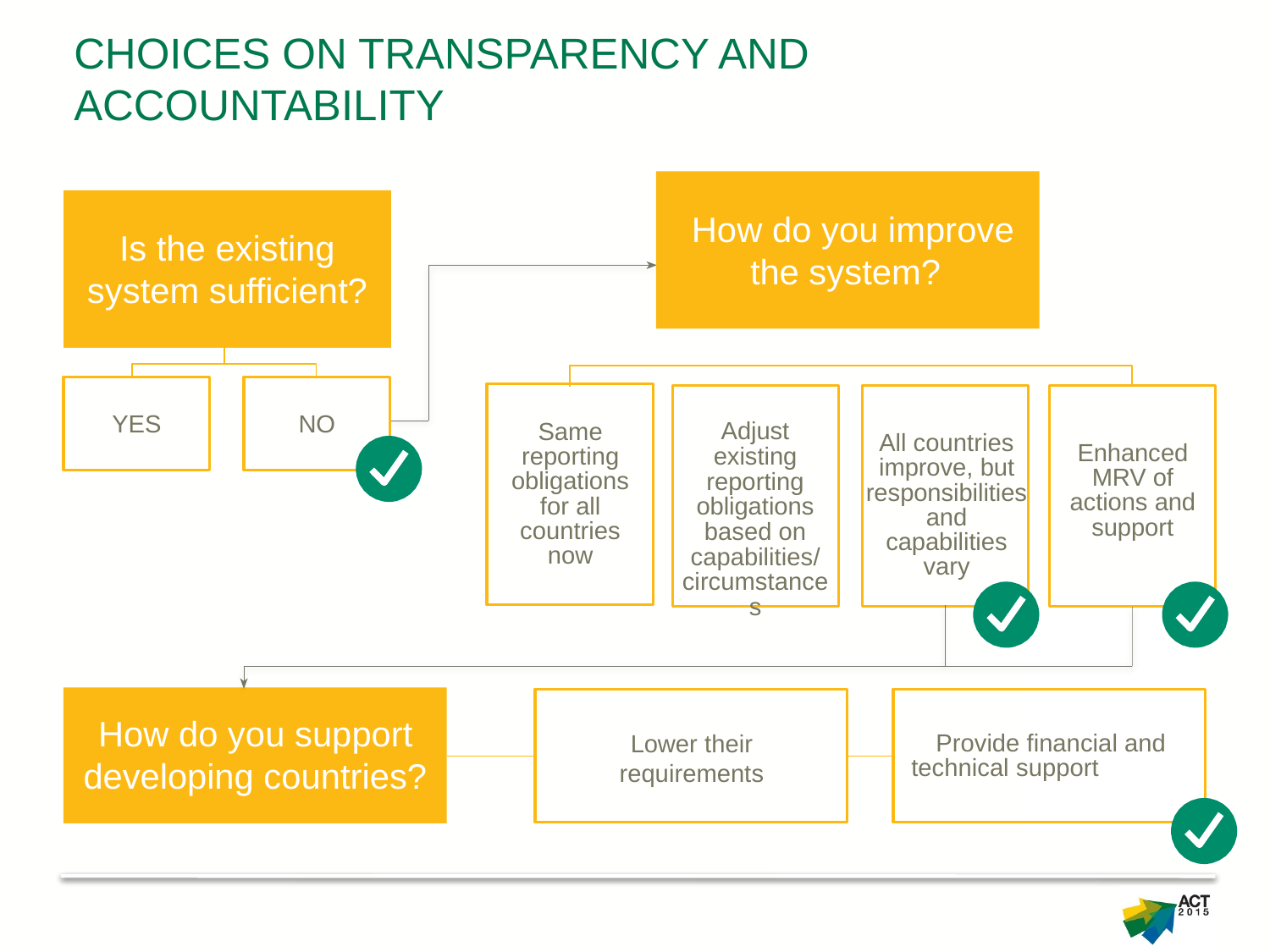

# CHOICES ON TRANSPARENCY AND ACCOUNTABILITY

How do you improve the system?
Is the existing system sufficient?

YES
NO
Adjust existing reporting obligations based on capabilities/ circumstances
Same reporting obligations for all countries now
All countries improve, but responsibilities and capabilities vary

Enhanced MRV of actions and support

How do you support developing countries?
Lower their requirements
Provide financial and technical support